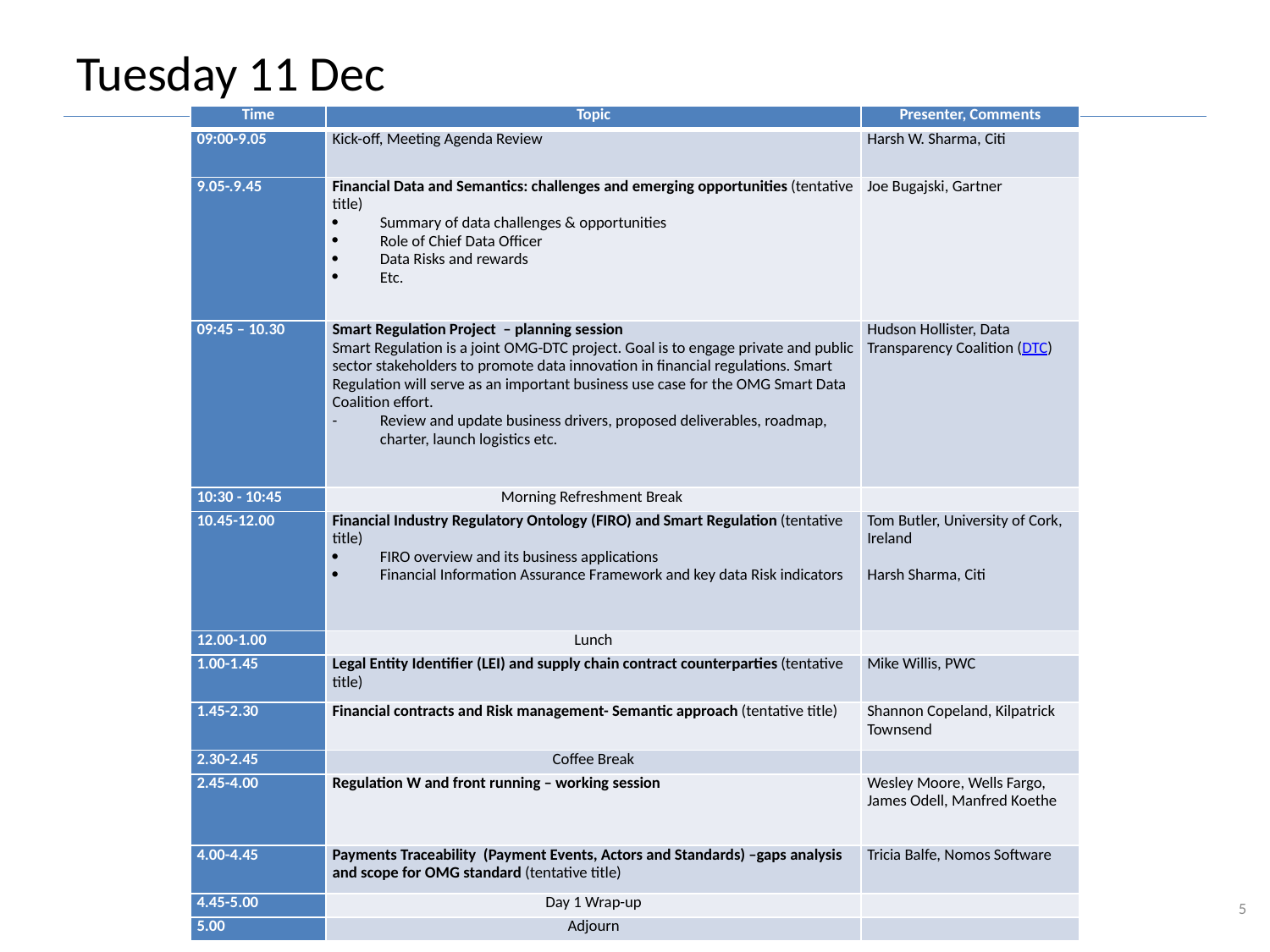

# Tuesday 11 Dec
| Time | Topic | Presenter, Comments |
| --- | --- | --- |
| 09:00-9.05 | Kick-off, Meeting Agenda Review | Harsh W. Sharma, Citi |
| 9.05-.9.45 | Financial Data and Semantics: challenges and emerging opportunities (tentative title) Summary of data challenges & opportunities Role of Chief Data Officer Data Risks and rewards Etc. | Joe Bugajski, Gartner |
| 09:45 – 10.30 | Smart Regulation Project – planning session Smart Regulation is a joint OMG-DTC project. Goal is to engage private and public sector stakeholders to promote data innovation in financial regulations. Smart Regulation will serve as an important business use case for the OMG Smart Data Coalition effort. Review and update business drivers, proposed deliverables, roadmap, charter, launch logistics etc. | Hudson Hollister, Data Transparency Coalition (DTC) |
| 10:30 - 10:45 | Morning Refreshment Break |  |
| 10.45-12.00 | Financial Industry Regulatory Ontology (FIRO) and Smart Regulation (tentative title) FIRO overview and its business applications Financial Information Assurance Framework and key data Risk indicators | Tom Butler, University of Cork, Ireland   Harsh Sharma, Citi |
| 12.00-1.00 | Lunch |  |
| 1.00-1.45 | Legal Entity Identifier (LEI) and supply chain contract counterparties (tentative title) | Mike Willis, PWC |
| 1.45-2.30 | Financial contracts and Risk management- Semantic approach (tentative title) | Shannon Copeland, Kilpatrick Townsend |
| 2.30-2.45 | Coffee Break |  |
| 2.45-4.00 | Regulation W and front running – working session | Wesley Moore, Wells Fargo, James Odell, Manfred Koethe |
| 4.00-4.45 | Payments Traceability (Payment Events, Actors and Standards) –gaps analysis and scope for OMG standard (tentative title) | Tricia Balfe, Nomos Software |
| 4.45-5.00 | Day 1 Wrap-up |  |
| 5.00 | Adjourn |  |
5